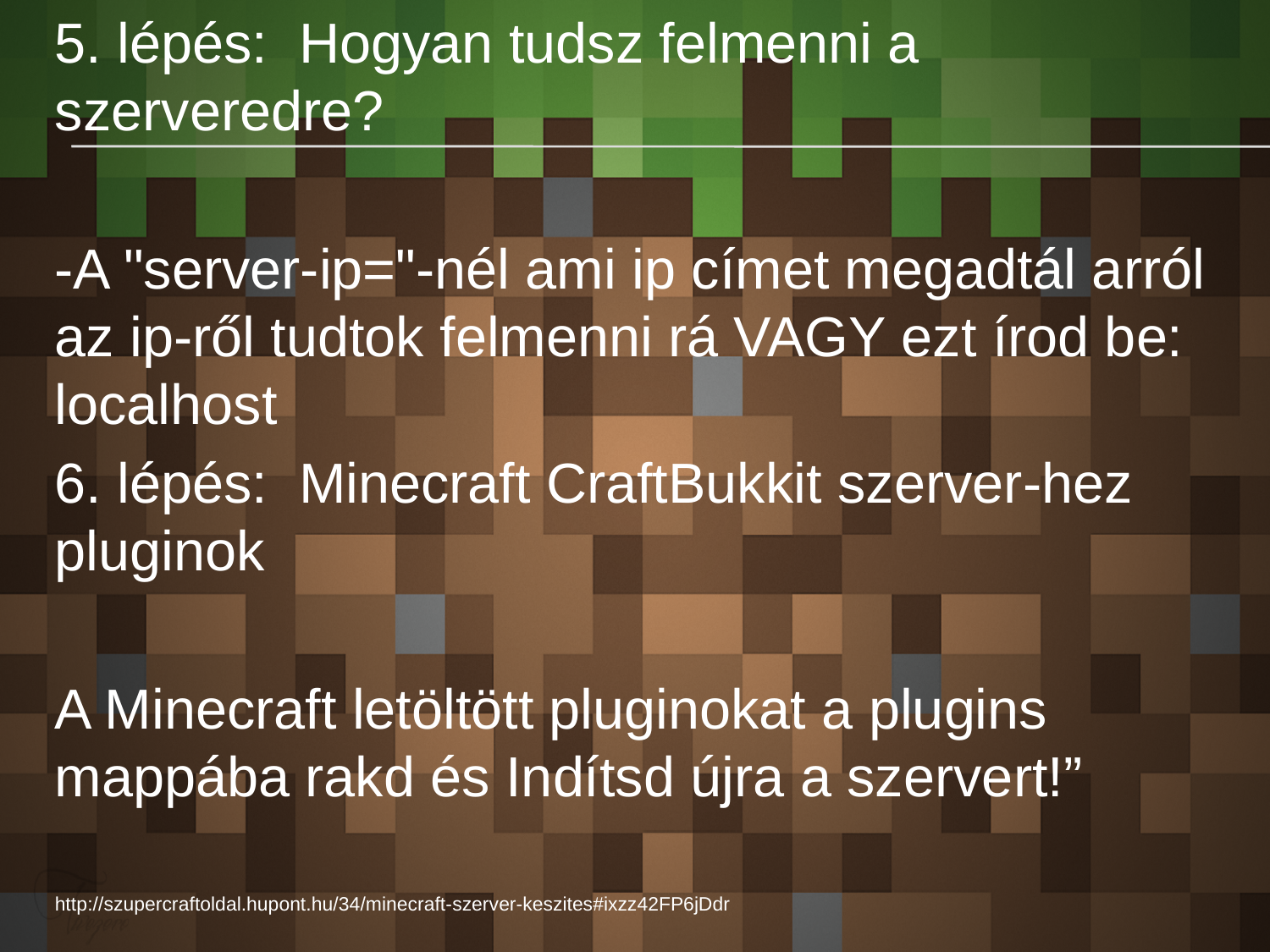

5. lépés:  Hogyan tudsz felmenni a szerveredre?

-A "server-ip="-nél ami ip címet megadtál arról az ip-ről tudtok felmenni rá VAGY ezt írod be: localhost
6. lépés:  Minecraft CraftBukkit szerver-hez pluginok

A Minecraft letöltött pluginokat a plugins mappába rakd és Indítsd újra a szervert!”

http://szupercraftoldal.hupont.hu/34/minecraft-szerver-keszites#ixzz42FP6jDdr